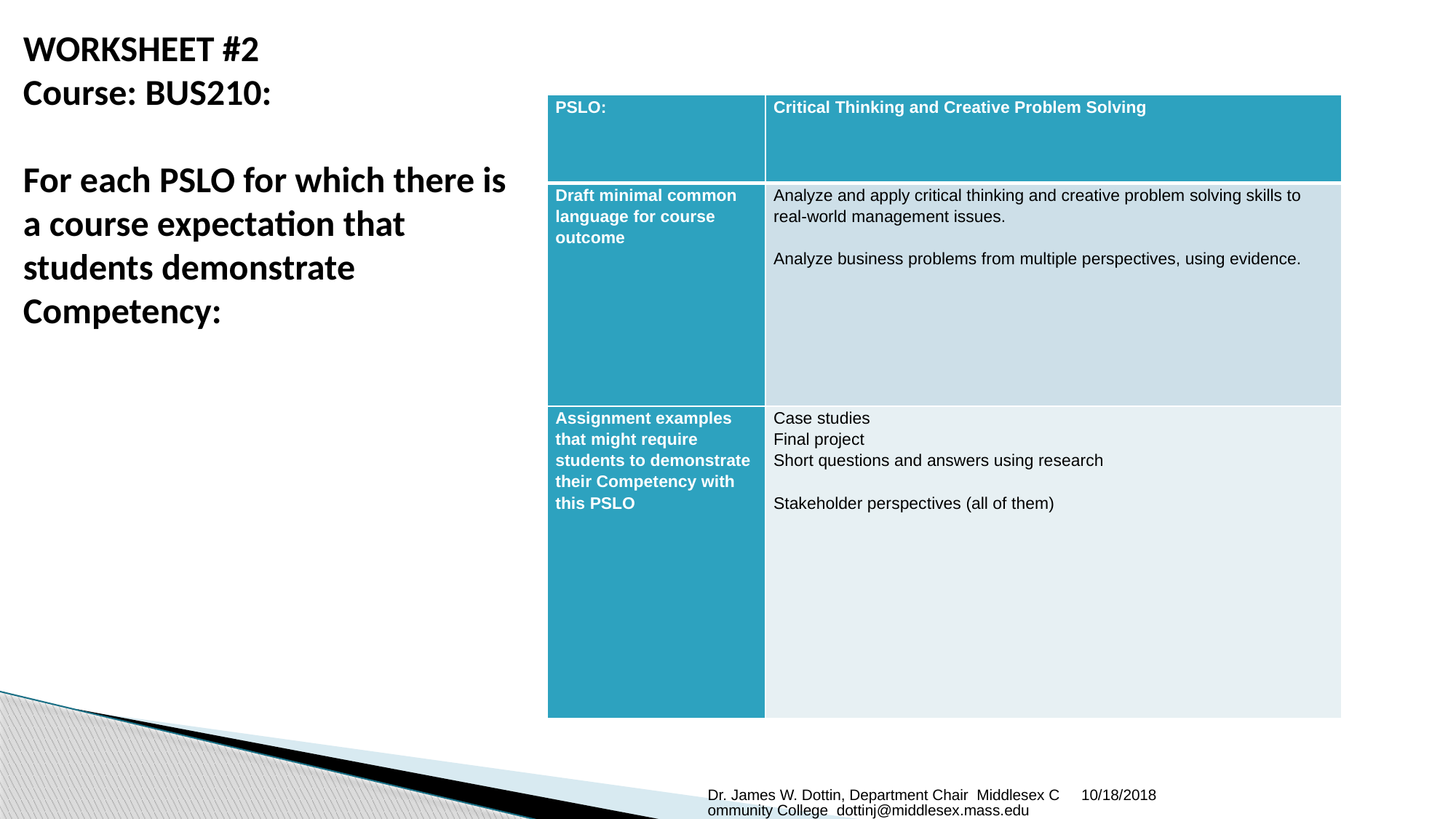

WORKSHEET #2
Course: BUS210:

For each PSLO for which there is a course expectation that students demonstrate Competency:

| PSLO: | Critical Thinking and Creative Problem Solving |
| --- | --- |
| Draft minimal common language for course outcome | Analyze and apply critical thinking and creative problem solving skills to real-world management issues.   Analyze business problems from multiple perspectives, using evidence. |
| Assignment examples that might require students to demonstrate their Competency with this PSLO | Case studies Final project Short questions and answers using research   Stakeholder perspectives (all of them) |
10/18/2018
Dr. James W. Dottin, Department Chair  Middlesex Community College  dottinj@middlesex.mass.edu